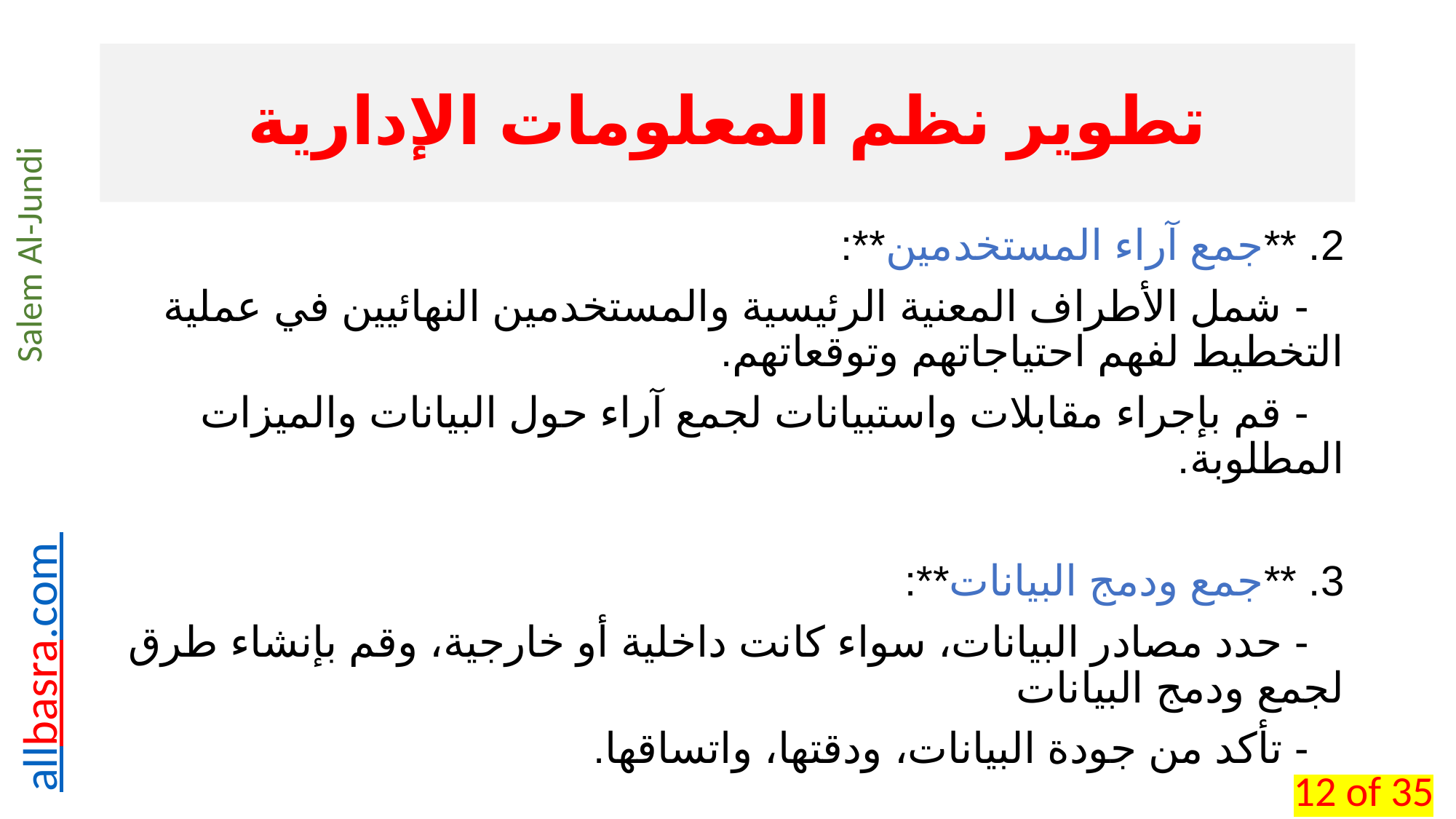

# تطوير نظم المعلومات الإدارية
2. **جمع آراء المستخدمين**:
   - شمل الأطراف المعنية الرئيسية والمستخدمين النهائيين في عملية التخطيط لفهم احتياجاتهم وتوقعاتهم.
   - قم بإجراء مقابلات واستبيانات لجمع آراء حول البيانات والميزات المطلوبة.

3. **جمع ودمج البيانات**:
   - حدد مصادر البيانات، سواء كانت داخلية أو خارجية، وقم بإنشاء طرق لجمع ودمج البيانات
   - تأكد من جودة البيانات، ودقتها، واتساقها.
12 of 35